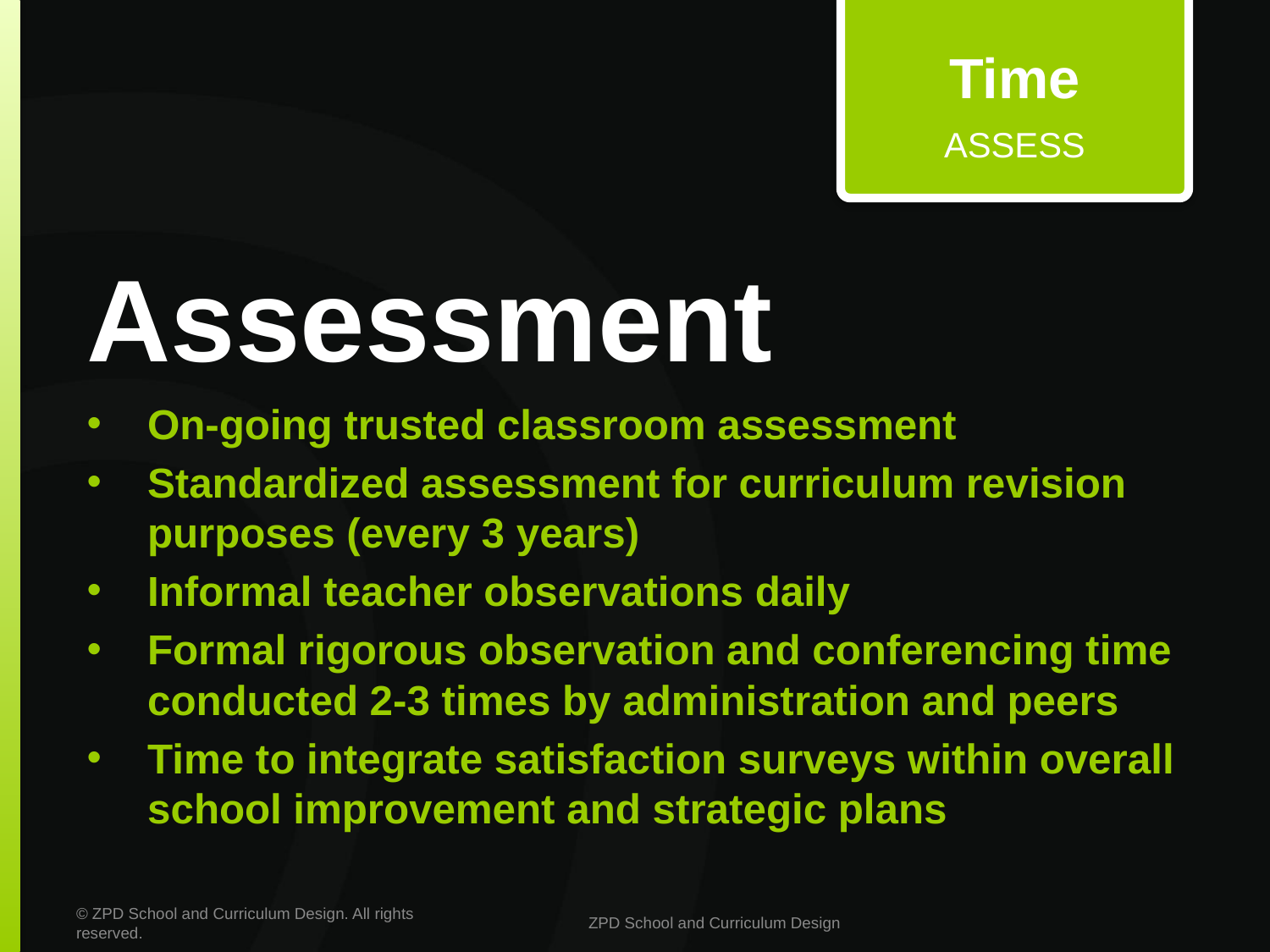

Time
ASSESS
# Assessment
On-going trusted classroom assessment
Standardized assessment for curriculum revision purposes (every 3 years)
Informal teacher observations daily
Formal rigorous observation and conferencing time conducted 2-3 times by administration and peers
Time to integrate satisfaction surveys within overall school improvement and strategic plans

© ZPD School and Curriculum Design. All rights reserved.
ZPD School and Curriculum Design